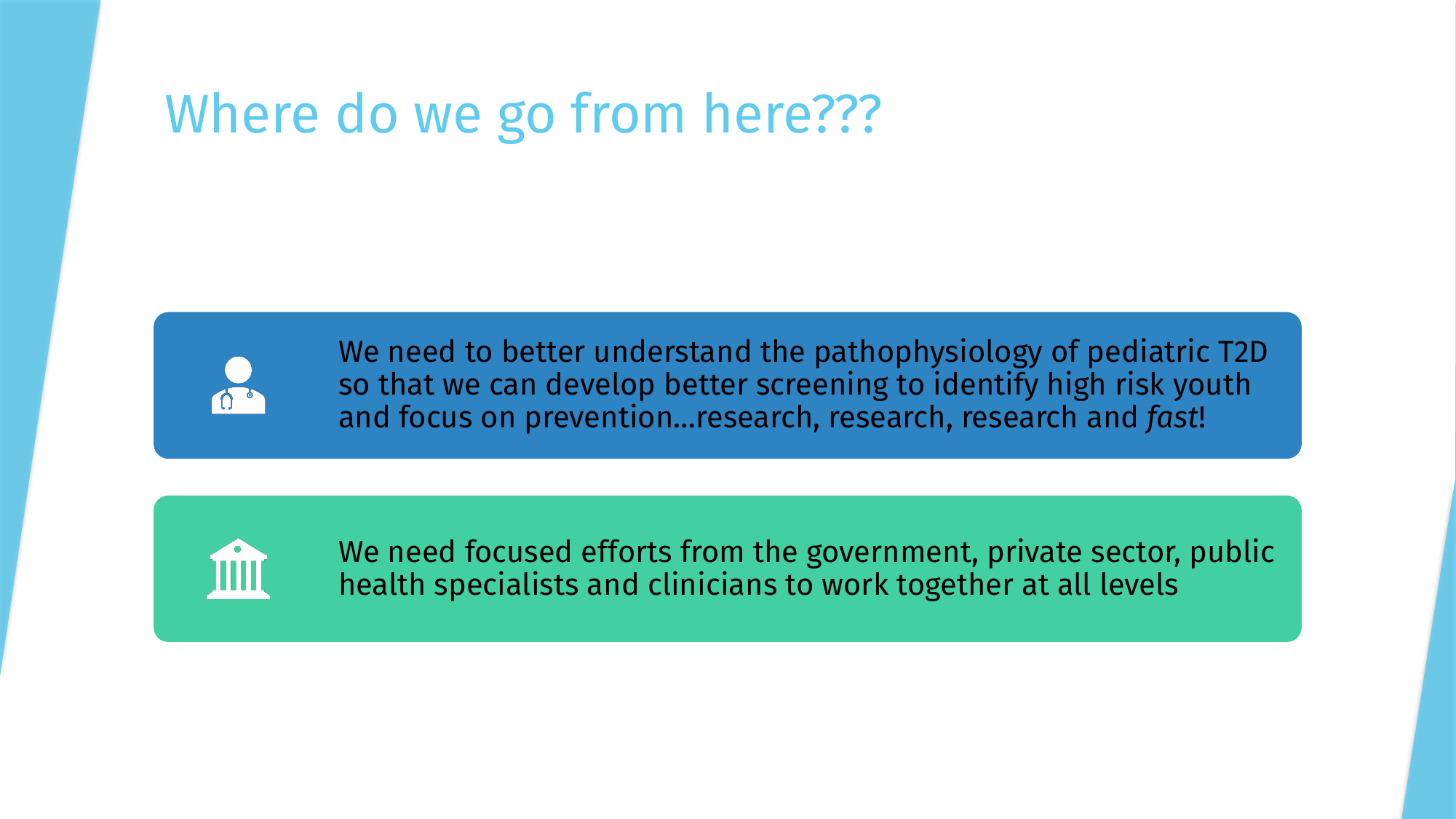

# Where do we go from here???
We need to better understand the pathophysiology of pediatric T2D so that we can develop better screening to identify high risk youth and focus on prevention…research, research, research and fast!
We need focused efforts from the government, private sector, public health specialists and clinicians to work together at all levels